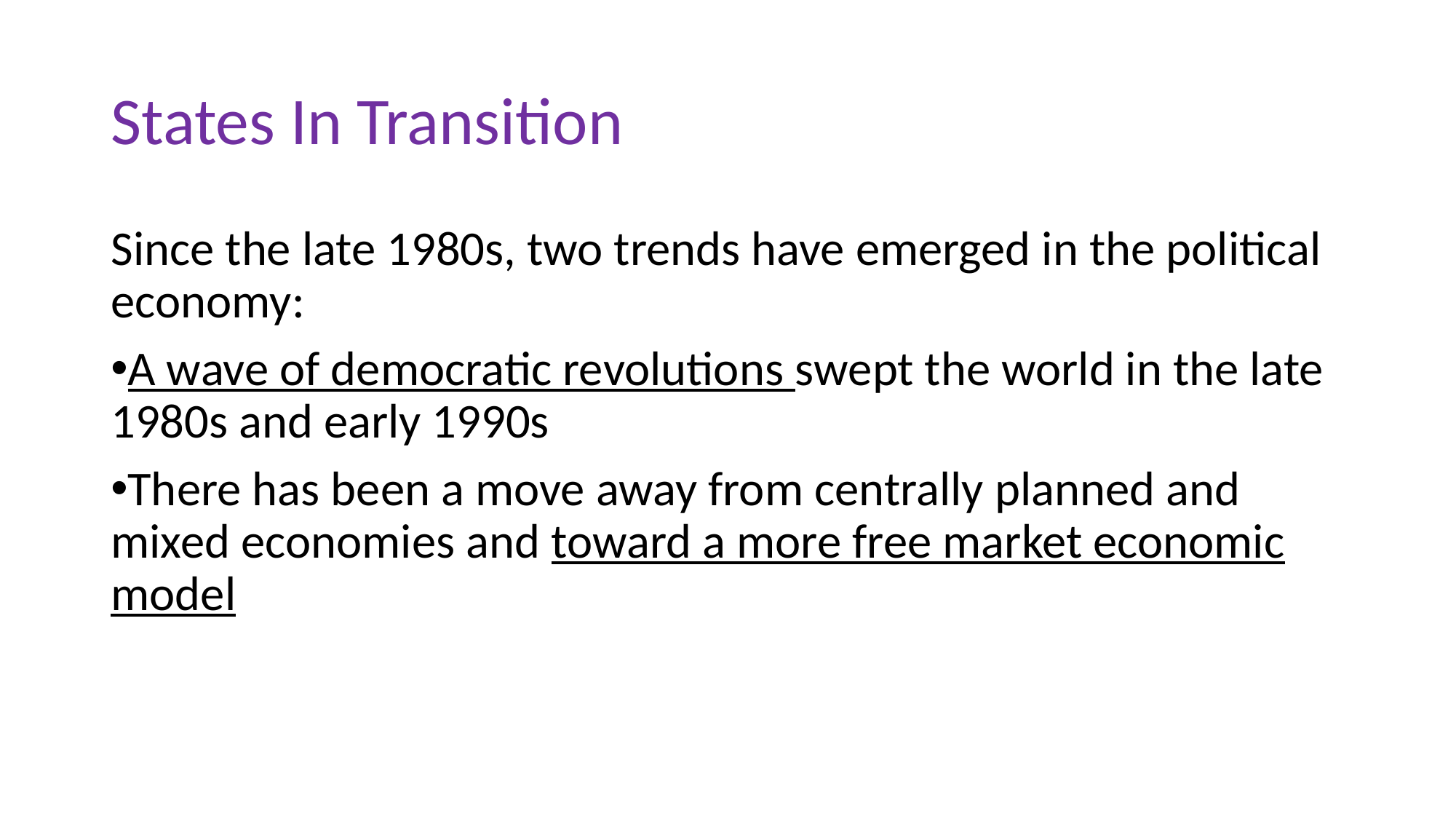

# States In Transition
Since the late 1980s, two trends have emerged in the political economy:
A wave of democratic revolutions swept the world in the late 1980s and early 1990s
There has been a move away from centrally planned and mixed economies and toward a more free market economic model